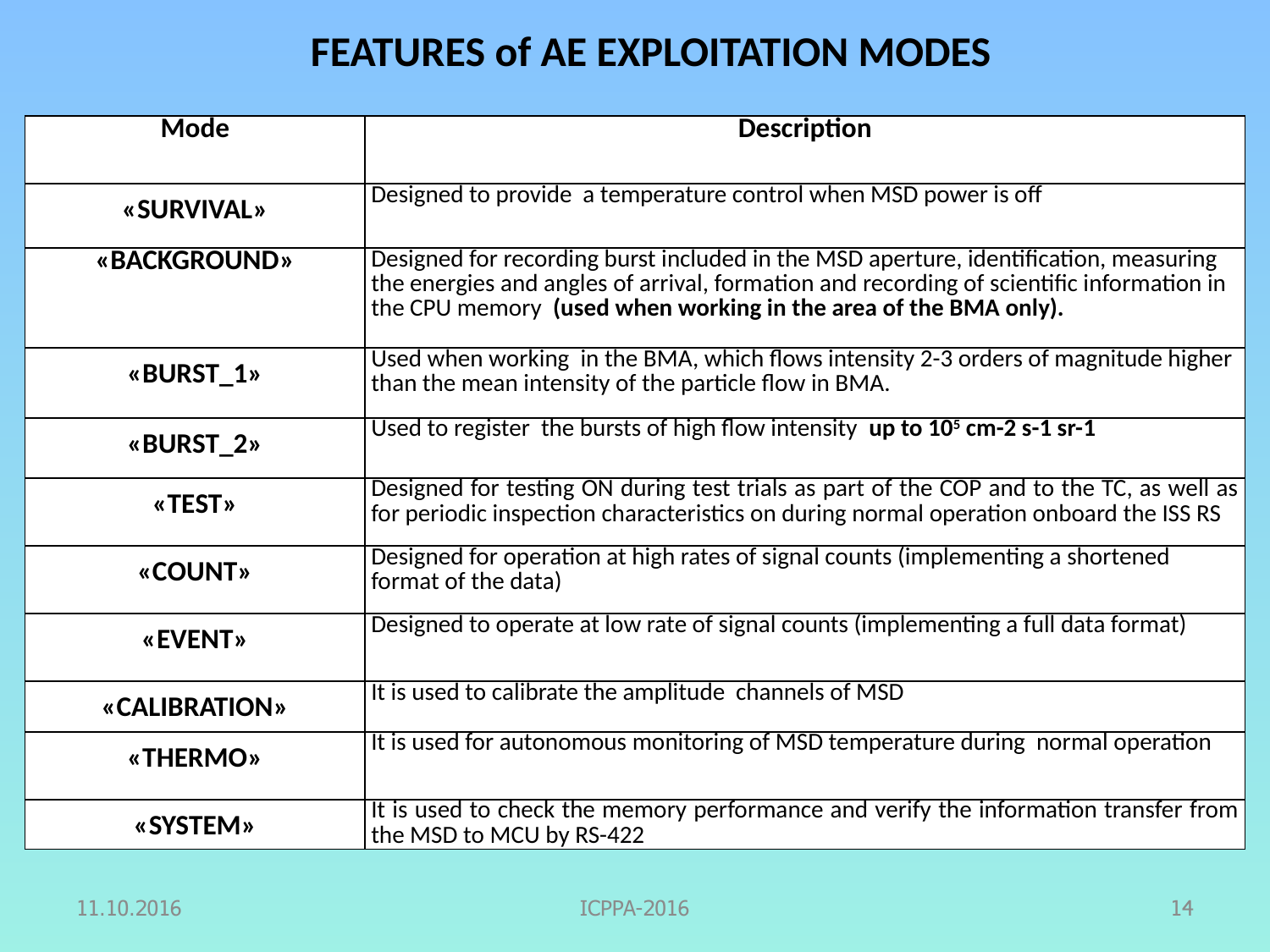

FEATURES of AE EXPLOITATION MODES
| Mode | Description |
| --- | --- |
| «SURVIVAL» | Designed to provide a temperature control when MSD power is off |
| «BACKGROUND» | Designed for recording burst included in the MSD aperture, identification, measuring the energies and angles of arrival, formation and recording of scientific information in the CPU memory (used when working in the area of the BMA only). |
| «BURST\_1» | Used when working in the BMA, which flows intensity 2-3 orders of magnitude higher than the mean intensity of the particle flow in BMA. |
| «ВURST\_2» | Used to register the bursts of high flow intensity up to 105 cm-2 s-1 sr-1 |
| «ТЕST» | Designed for testing ON during test trials as part of the COP and to the TC, as well as for periodic inspection characteristics on during normal operation onboard the ISS RS |
| «СOUNT» | Designed for operation at high rates of signal counts (implementing a shortened format of the data) |
| «EVENT» | Designed to operate at low rate of signal counts (implementing a full data format) |
| «CALIBRATION» | It is used to calibrate the amplitude channels of MSD |
| «ТHERMO» | It is used for autonomous monitoring of MSD temperature during normal operation |
| «SYSTEM» | It is used to check the memory performance and verify the information transfer from the MSD to MCU by RS-422 |
11.10.2016
ICPPA-2016
14